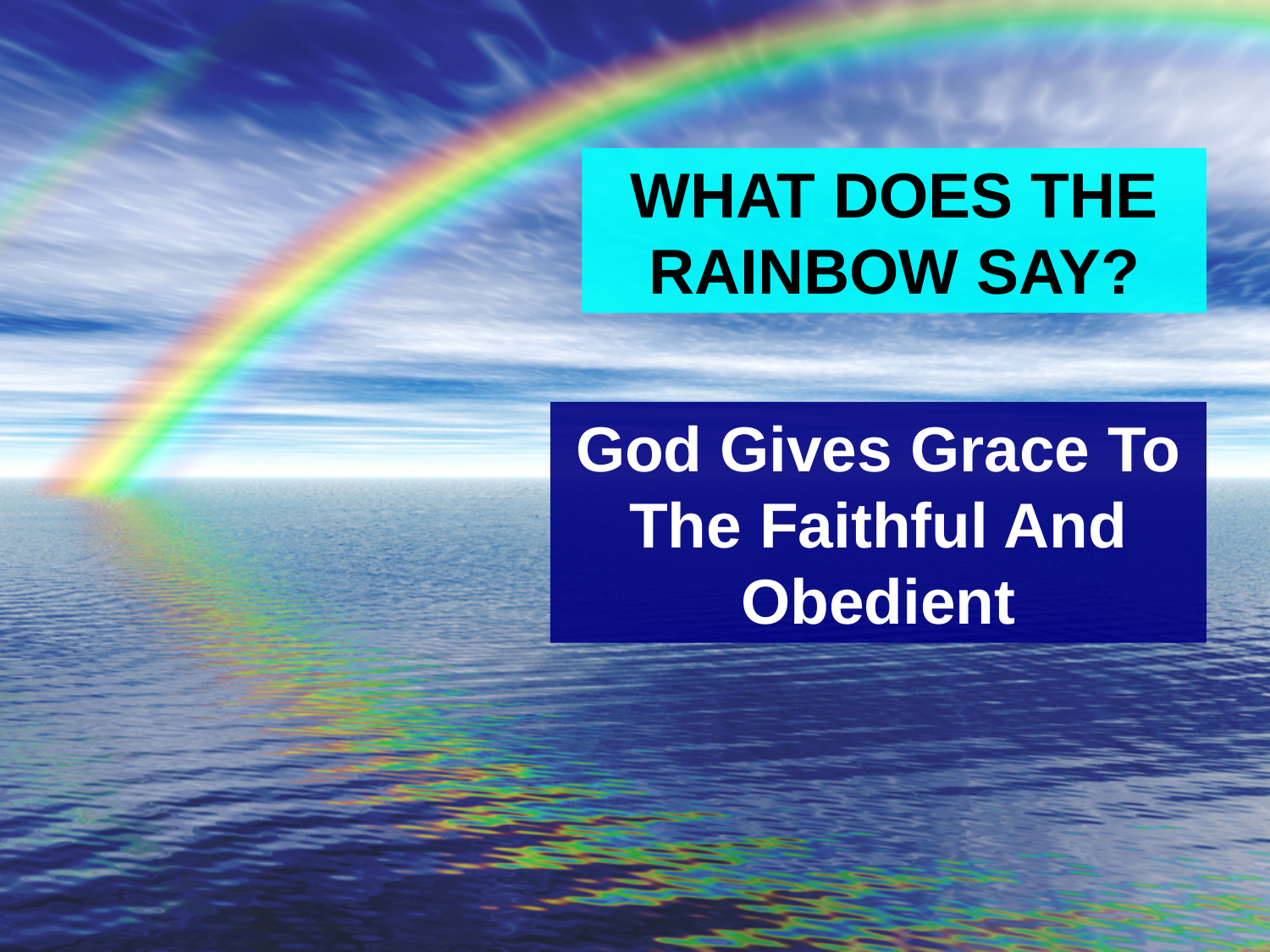

WHAT DOES THE RAINBOW SAY?
God Gives Grace To The Faithful And Obedient